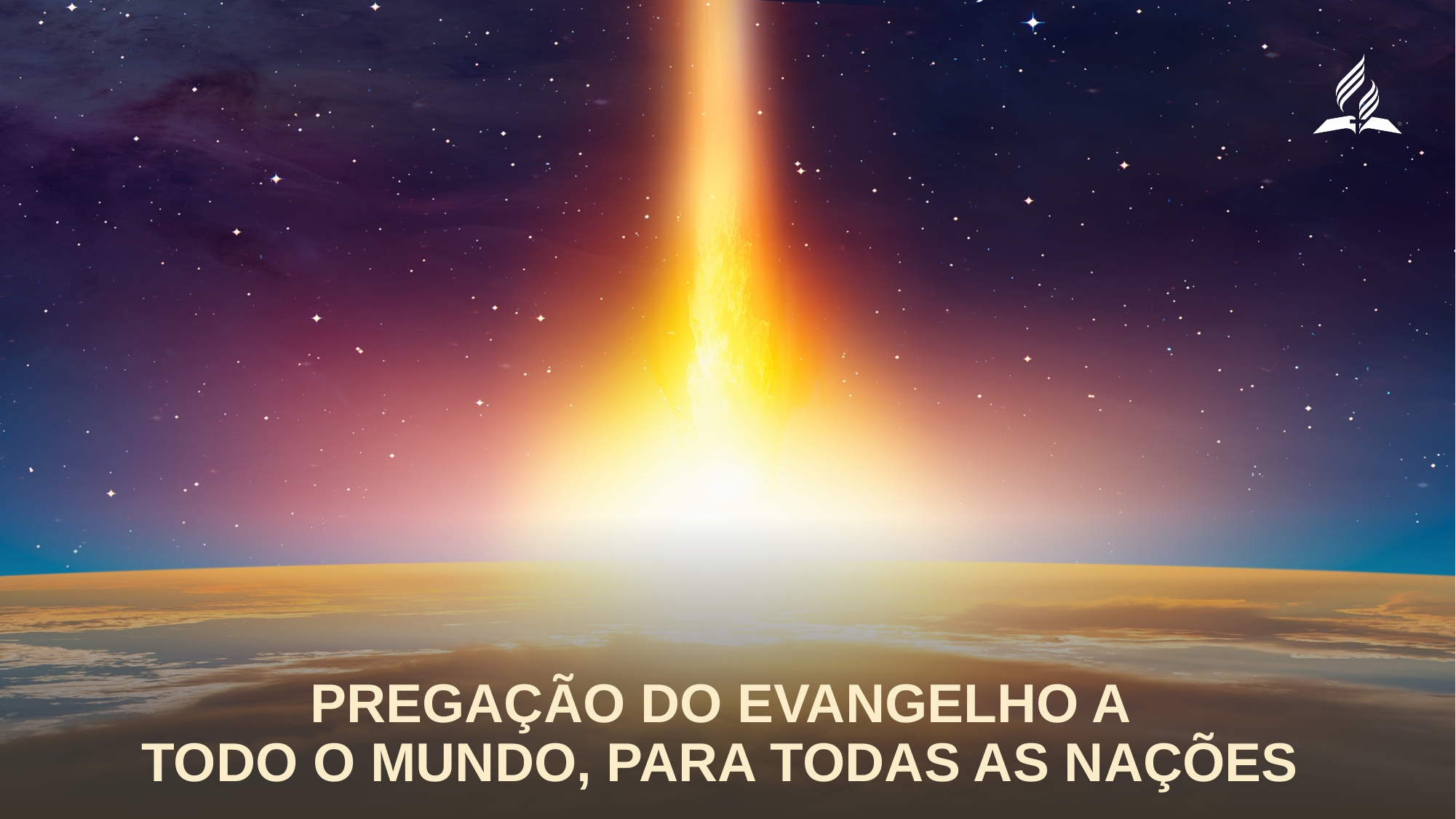

pregação do evangelho a
todo o mundo, para todas as nações